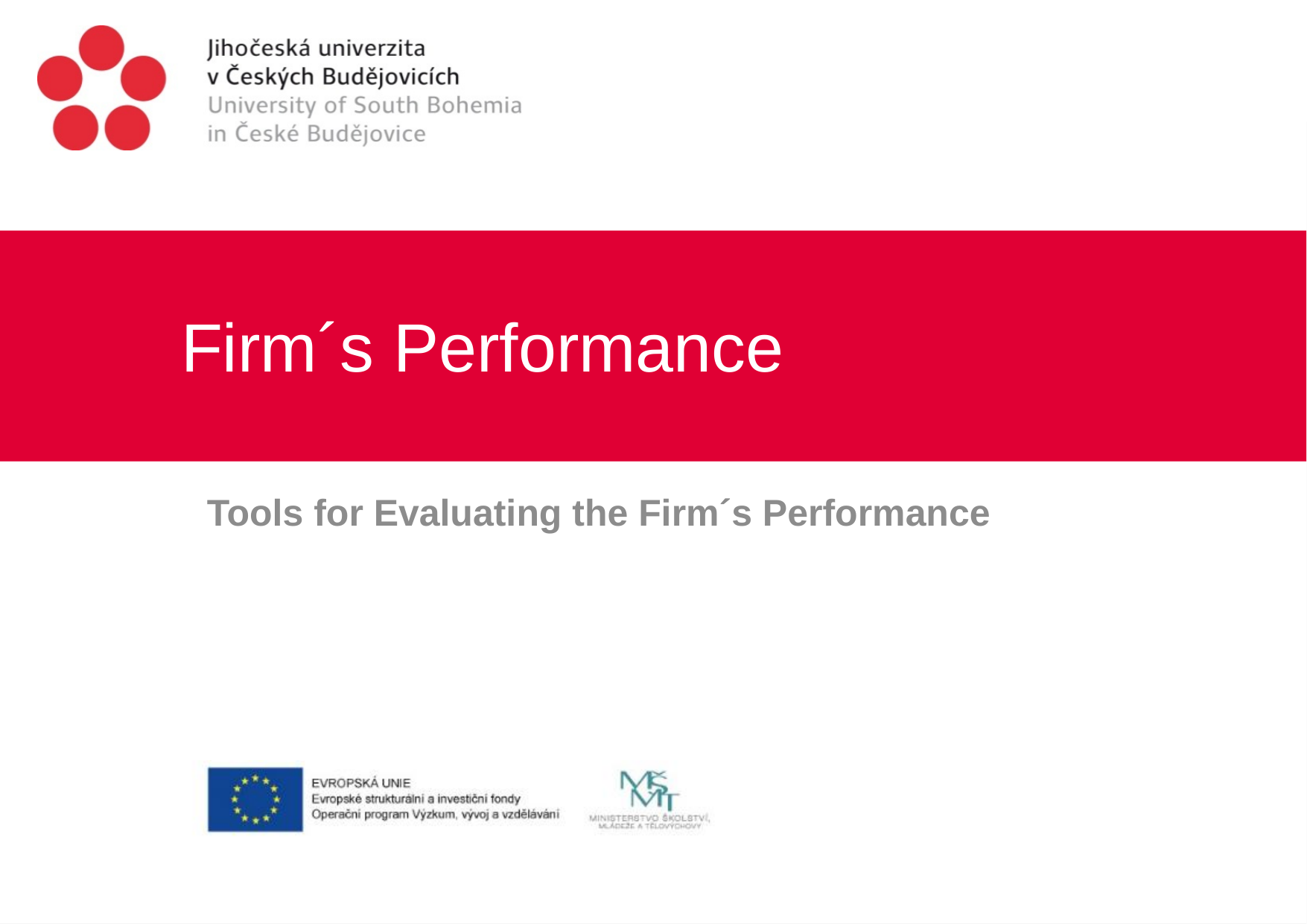

# Firm´s Performance
Tools for Evaluating the Firm´s Performance